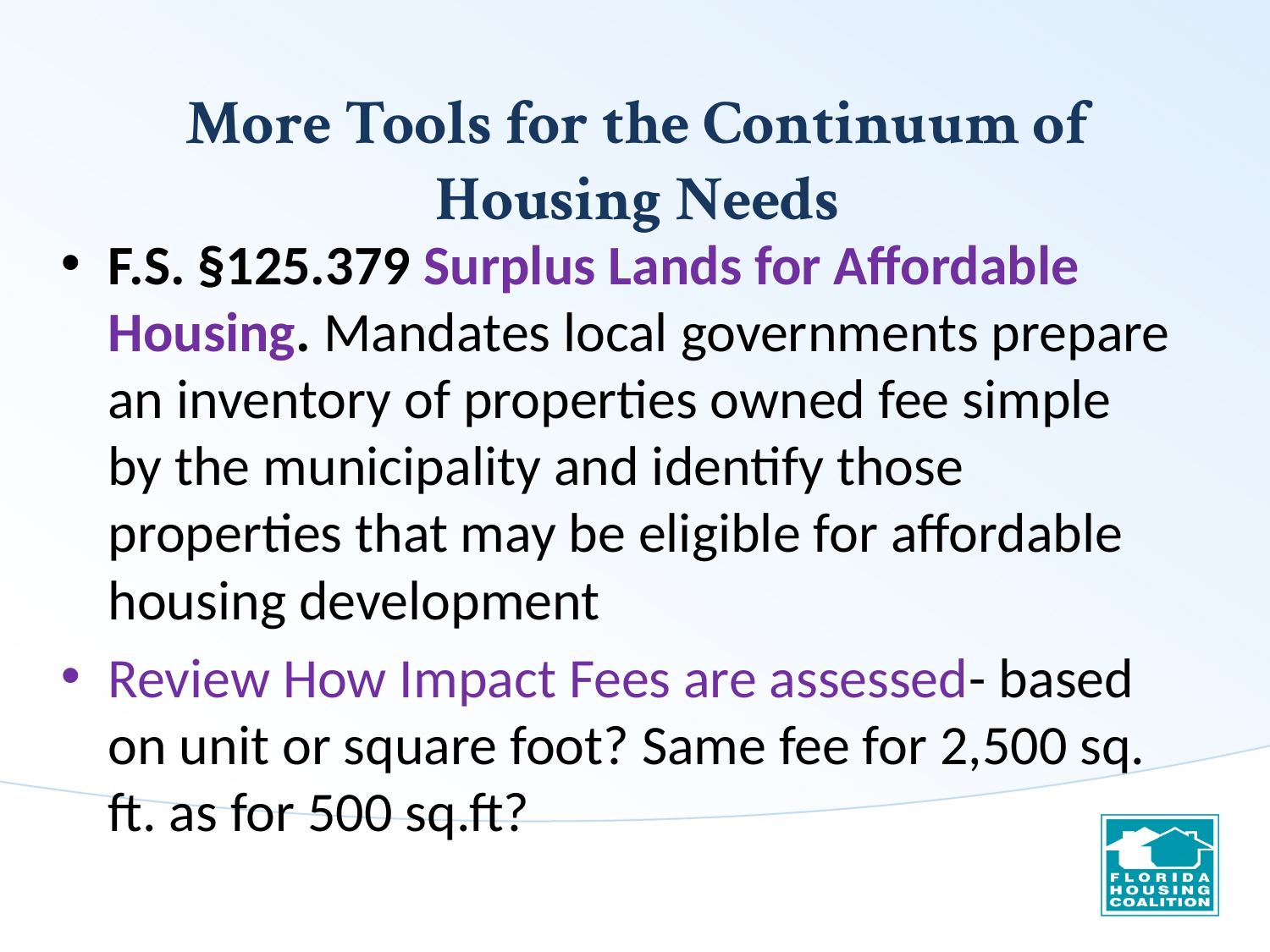

# More Tools for the Continuum of Housing Needs
F.S. §125.379 Surplus Lands for Affordable Housing. Mandates local governments prepare an inventory of properties owned fee simple by the municipality and identify those properties that may be eligible for affordable housing development
Review How Impact Fees are assessed- based on unit or square foot? Same fee for 2,500 sq. ft. as for 500 sq.ft?